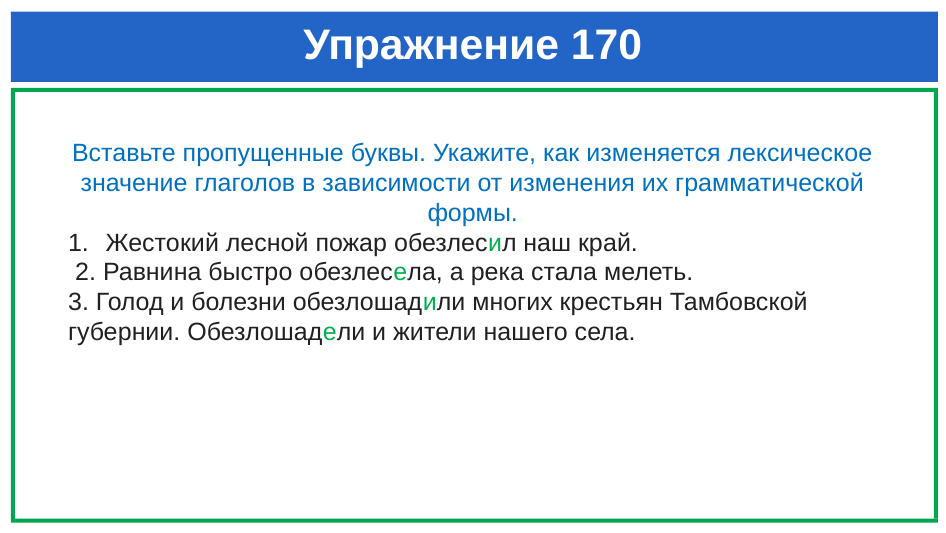

# Упражнение 170
Вставьте пропущенные буквы. Укажите, как изменяется лексическое значение глаголов в зависимости от изменения их грамматической формы.
Жестокий лесной пожар обезлесил наш край.
 2. Равнина быстро обезлесела, а река стала мелеть.
3. Голод и болезни обезлошадили многих крестьян Тамбовской губернии. Обезлошадели и жители нашего села.